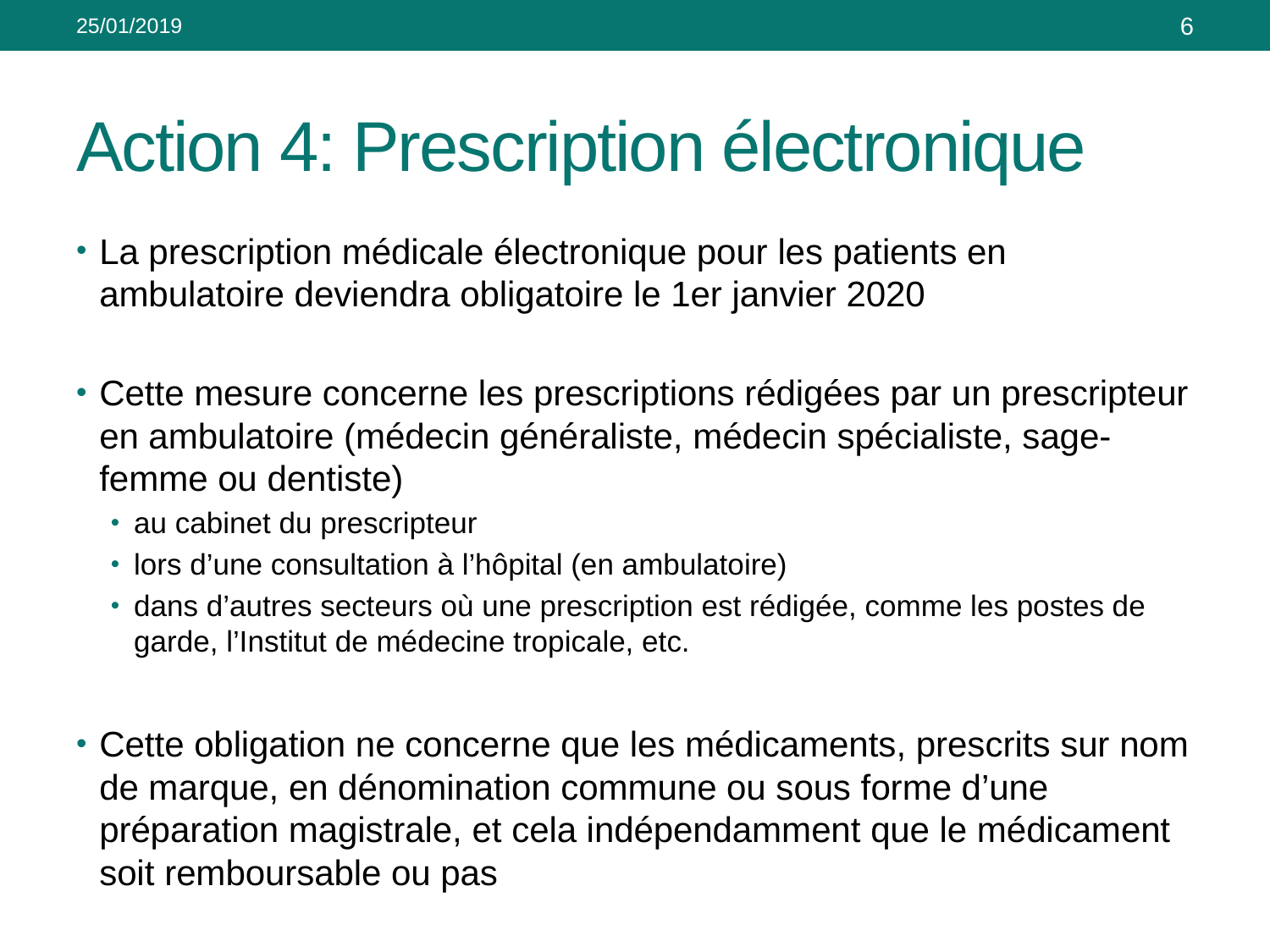

25/01/2019
6
# Action 4: Prescription électronique
La prescription médicale électronique pour les patients en ambulatoire deviendra obligatoire le 1er janvier 2020

Cette mesure concerne les prescriptions rédigées par un prescripteur en ambulatoire (médecin généraliste, médecin spécialiste, sage-femme ou dentiste)
au cabinet du prescripteur
lors d’une consultation à l’hôpital (en ambulatoire)
dans d’autres secteurs où une prescription est rédigée, comme les postes de garde, l’Institut de médecine tropicale, etc.

Cette obligation ne concerne que les médicaments, prescrits sur nom de marque, en dénomination commune ou sous forme d’une préparation magistrale, et cela indépendamment que le médicament soit remboursable ou pas